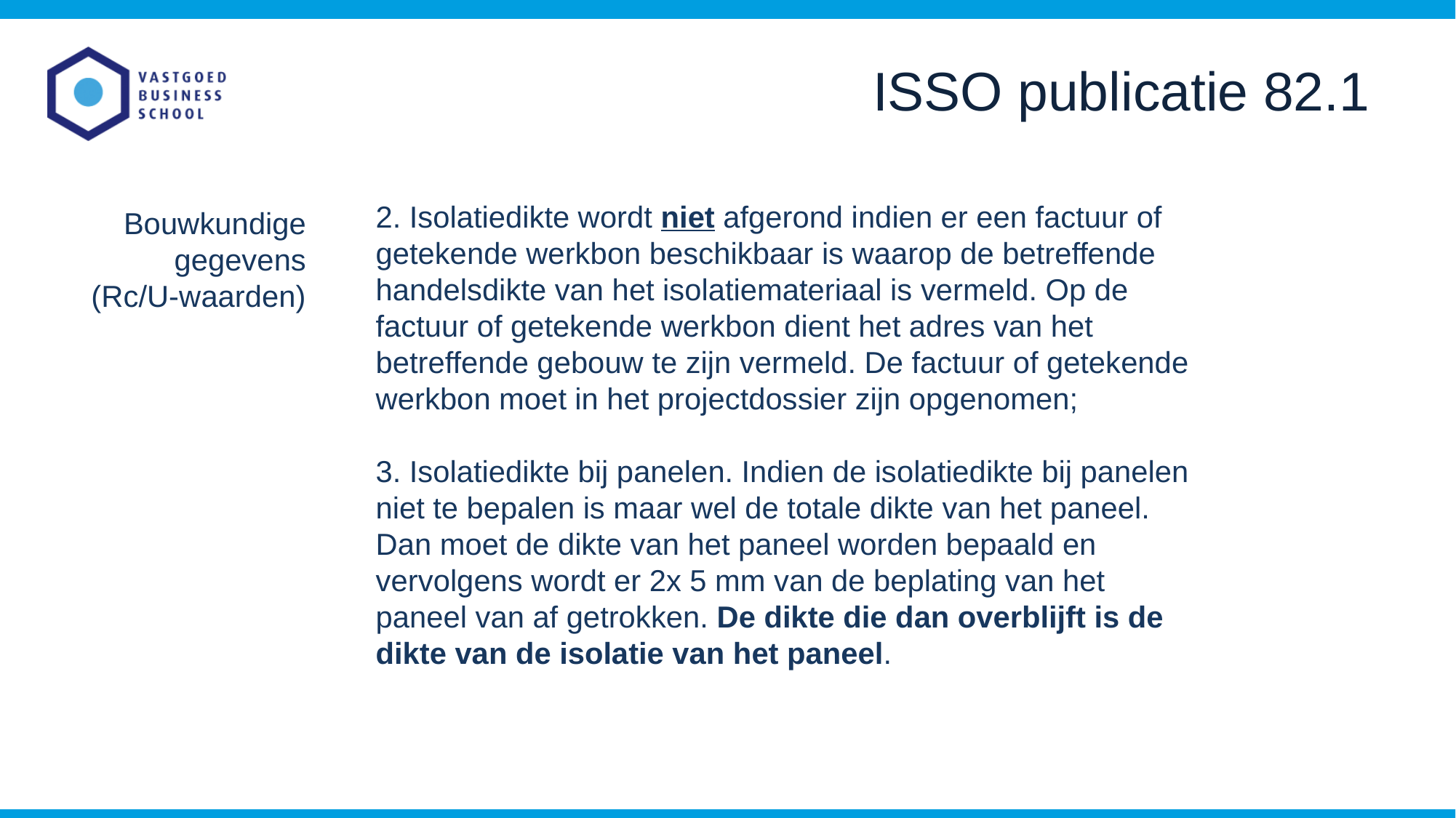

ISSO publicatie 82.1
2. Isolatiedikte wordt niet afgerond indien er een factuur of  getekende werkbon beschikbaar is waarop de betreffende
handelsdikte van het isolatiemateriaal is vermeld. Op de
factuur of getekende werkbon dient het adres van het
betreffende gebouw te zijn vermeld. De factuur of getekende
werkbon moet in het projectdossier zijn opgenomen;

3. Isolatiedikte bij panelen. Indien de isolatiedikte bij panelen
niet te bepalen is maar wel de totale dikte van het paneel.
Dan moet de dikte van het paneel worden bepaald en
vervolgens wordt er 2x 5 mm van de beplating van het
paneel van af getrokken. De dikte die dan overblijft is de
dikte van de isolatie van het paneel.
Bouwkundige gegevens
(Rc/U-waarden)